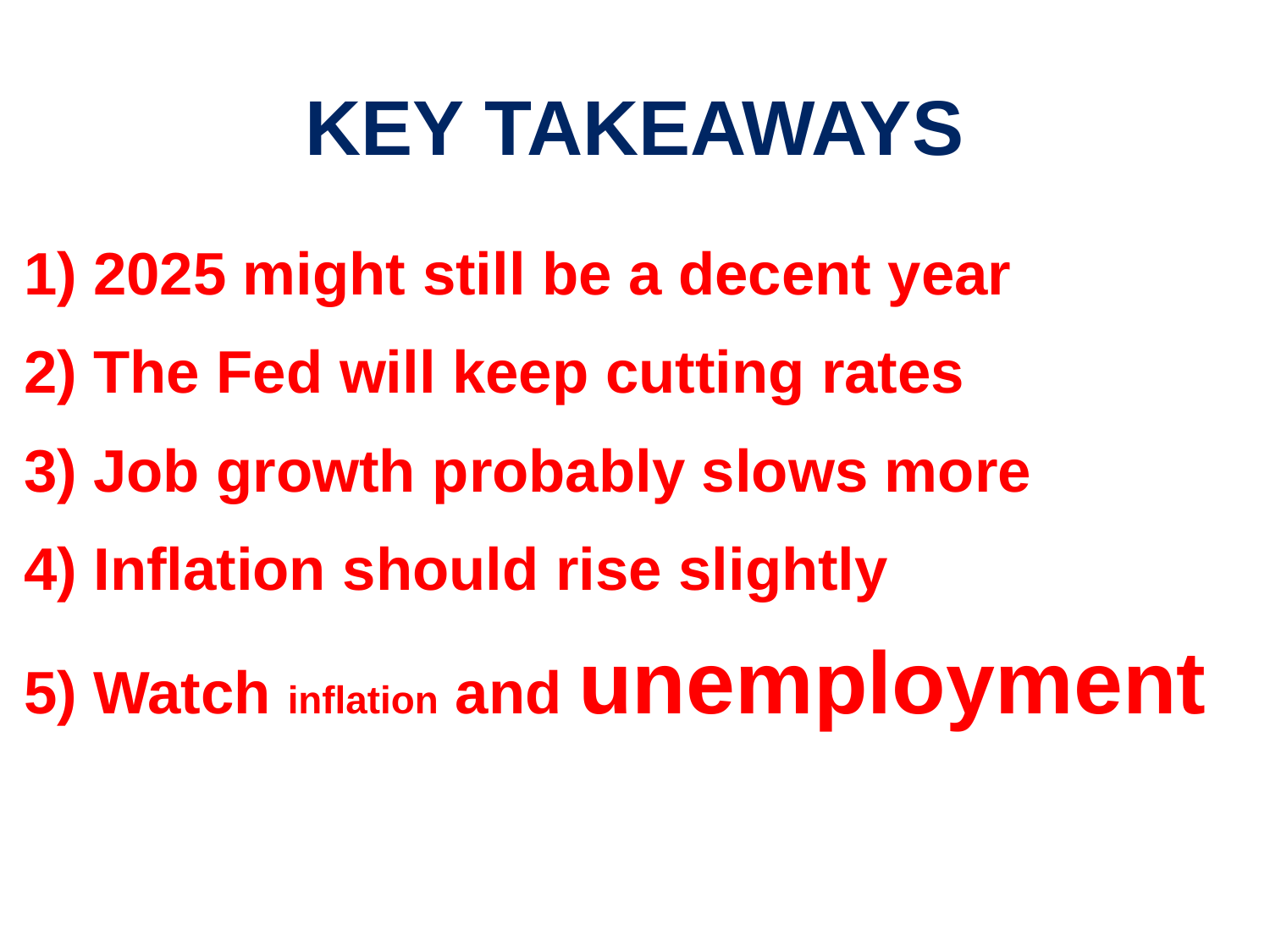

KEY TAKEAWAYS

1) 2025 might still be a decent year
2) The Fed will keep cutting rates
3) Job growth probably slows more
4) Inflation should rise slightly
5) Watch inflation and unemployment